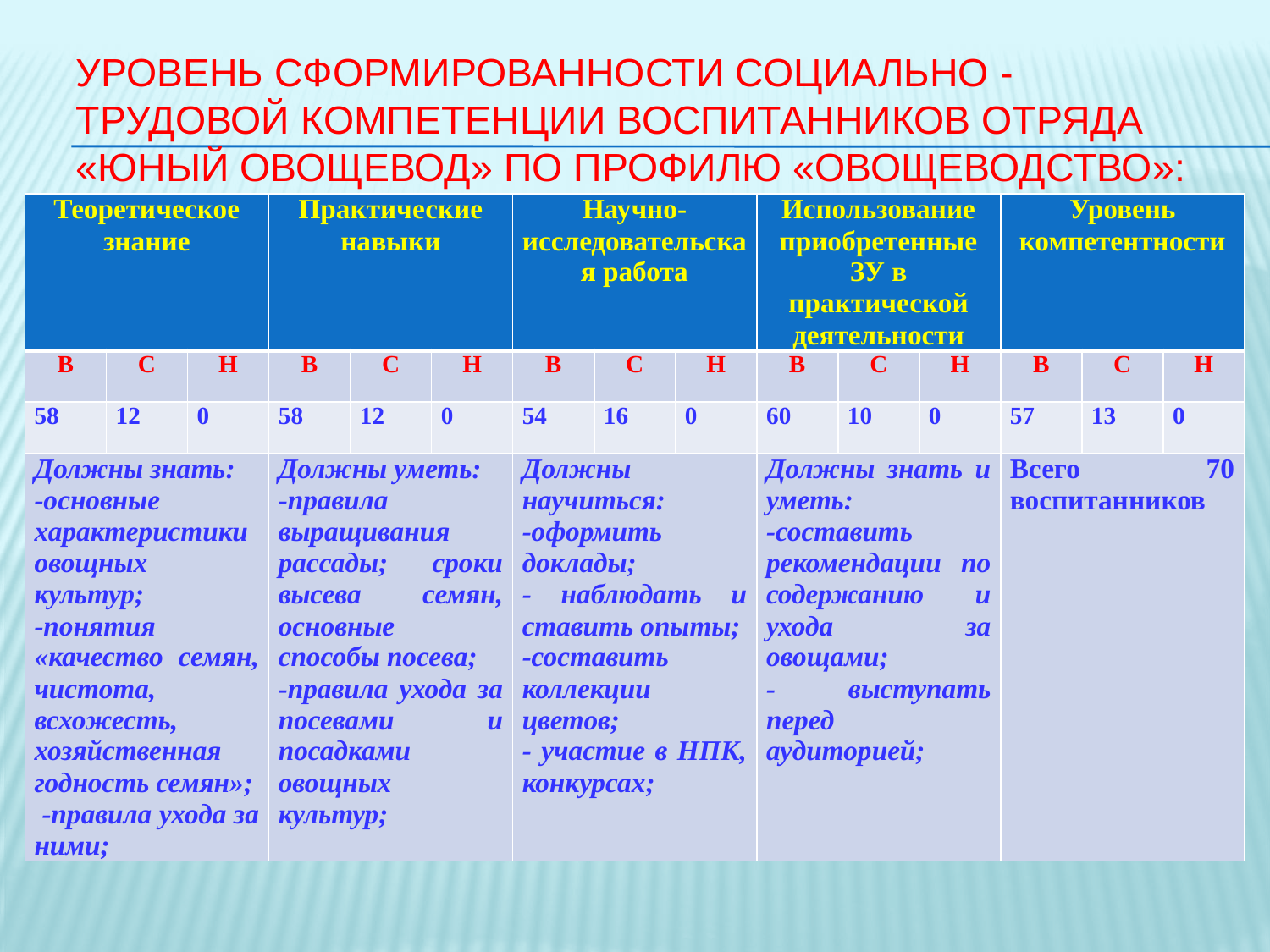

# Уровень сформированности социально - трудовой компетенции воспитанников отряда «Юный овощевод» по профилю «Овощеводство»:
| Теоретическое знание |  |  | Практические навыки |  |  | Научно-исследовательская работа |  |  | Использование приобретенные ЗУ в практической деятельности |  |  | Уровень компетентности |  |  |
| --- | --- | --- | --- | --- | --- | --- | --- | --- | --- | --- | --- | --- | --- | --- |
| В | С | Н | В | С | Н | В | С | Н | В | С | Н | В | С | Н |
| 58 | 12 | 0 | 58 | 12 | 0 | 54 | 16 | 0 | 60 | 10 | 0 | 57 | 13 | 0 |
| Должны знать: -основные характеристики овощных культур; -понятия «качество семян, чистота, всхожесть, хозяйственная годность семян»; -правила ухода за ними; |  |  | Должны уметь: -правила выращивания рассады; сроки высева семян, основные способы посева; -правила ухода за посевами и посадками овощных культур; |  |  | Должны научиться: -оформить доклады; - наблюдать и ставить опыты; -составить коллекции цветов; - участие в НПК, конкурсах; |  |  | Должны знать и уметь: -составить рекомендации по содержанию и ухода за овощами; - выступать перед аудиторией; |  |  | Всего 70 воспитанников |  |  |